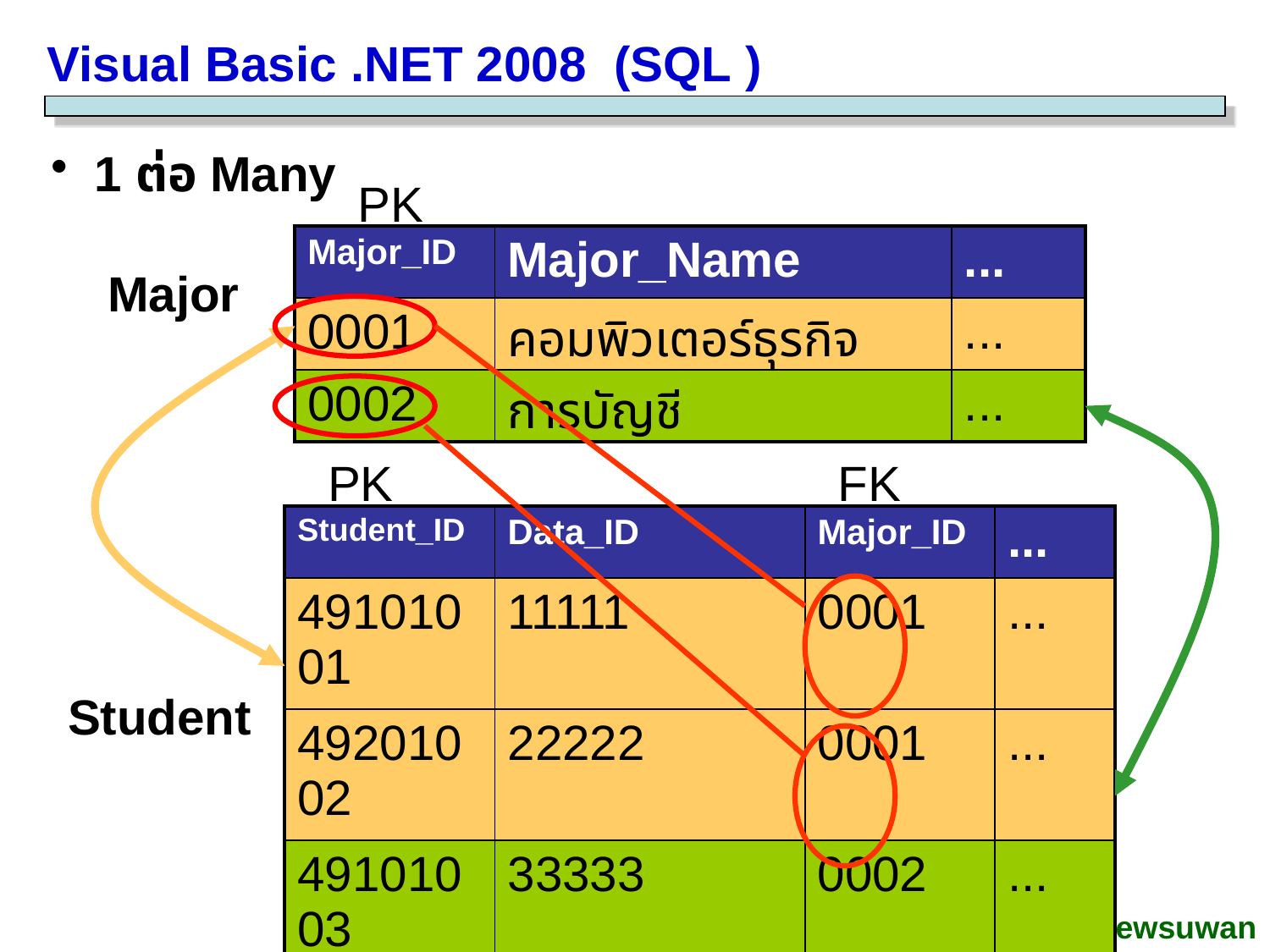

Visual Basic .NET 2008  (SQL )

 1 ต่อ Many
PK
| Major\_ID | Major\_Name | ... |
| --- | --- | --- |
| 0001 | คอมพิวเตอร์ธุรกิจ | ... |
| 0002 | การบัญชี | ... |
Major

PK
FK
| Student\_ID | Data\_ID | Major\_ID | ... |
| --- | --- | --- | --- |
| 49101001 | 11111 | 0001 | ... |
| 49201002 | 22222 | 0001 | ... |
| 49101003 | 33333 | 0002 | ... |
| 49201004 | 44444 | 0002 | ... |

Student

Create by . Suwitchan Kaewsuwan